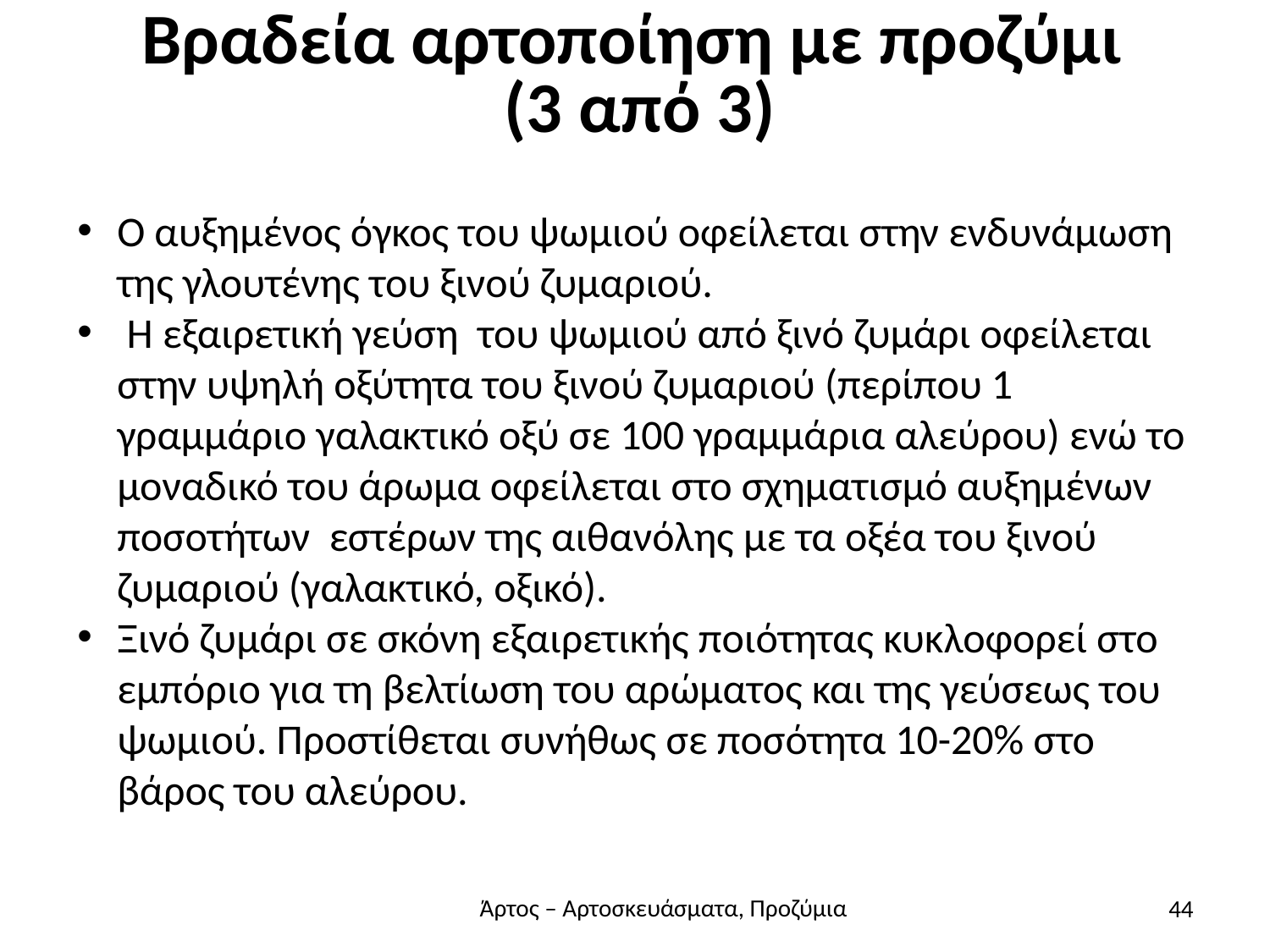

# Βραδεία αρτοποίηση με προζύμι (3 από 3)
Ο αυξημένος όγκος του ψωμιού οφείλεται στην ενδυνάμωση της γλουτένης του ξινού ζυμαριού.
 Η εξαιρετική γεύση  του ψωμιού από ξινό ζυμάρι οφείλεται στην υψηλή οξύτητα του ξινού ζυμαριού (περίπου 1 γραμμάριο γαλακτικό οξύ σε 100 γραμμάρια αλεύρου) ενώ το μοναδικό του άρωμα οφείλεται στο σχηματισμό αυξημένων ποσοτήτων  εστέρων της αιθανόλης με τα οξέα του ξινού ζυμαριού (γαλακτικό, οξικό).
Ξινό ζυμάρι σε σκόνη εξαιρετικής ποιότητας κυκλοφορεί στο εμπόριο για τη βελτίωση του αρώματος και της γεύσεως του ψωμιού. Προστίθεται συνήθως σε ποσότητα 10-20% στο βάρος του αλεύρου.
44
Άρτος – Αρτοσκευάσματα, Προζύμια